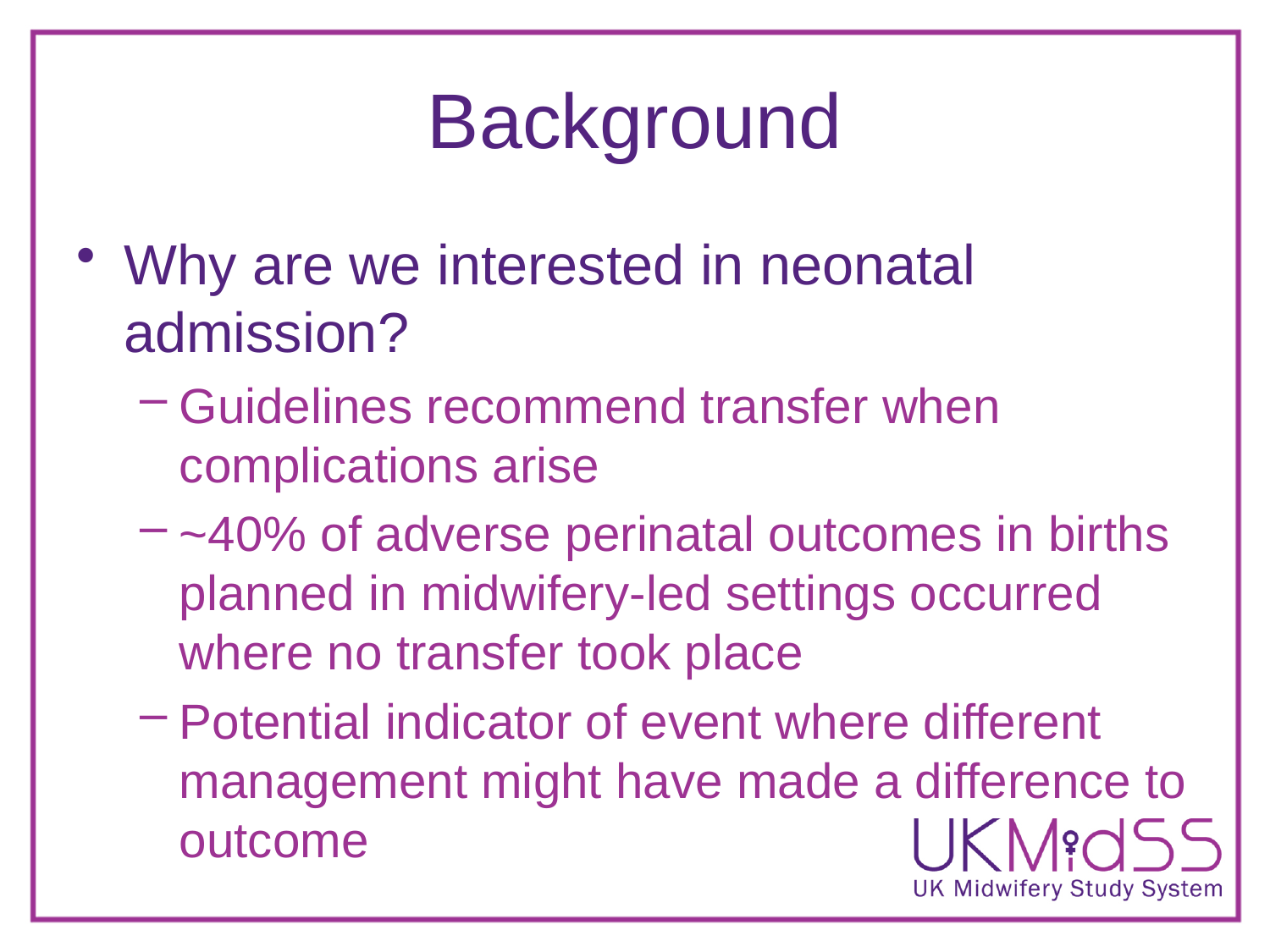

# Background
Why are we interested in neonatal admission?
Guidelines recommend transfer when complications arise
~40% of adverse perinatal outcomes in births planned in midwifery-led settings occurred where no transfer took place
Potential indicator of event where different management might have made a difference to outcome